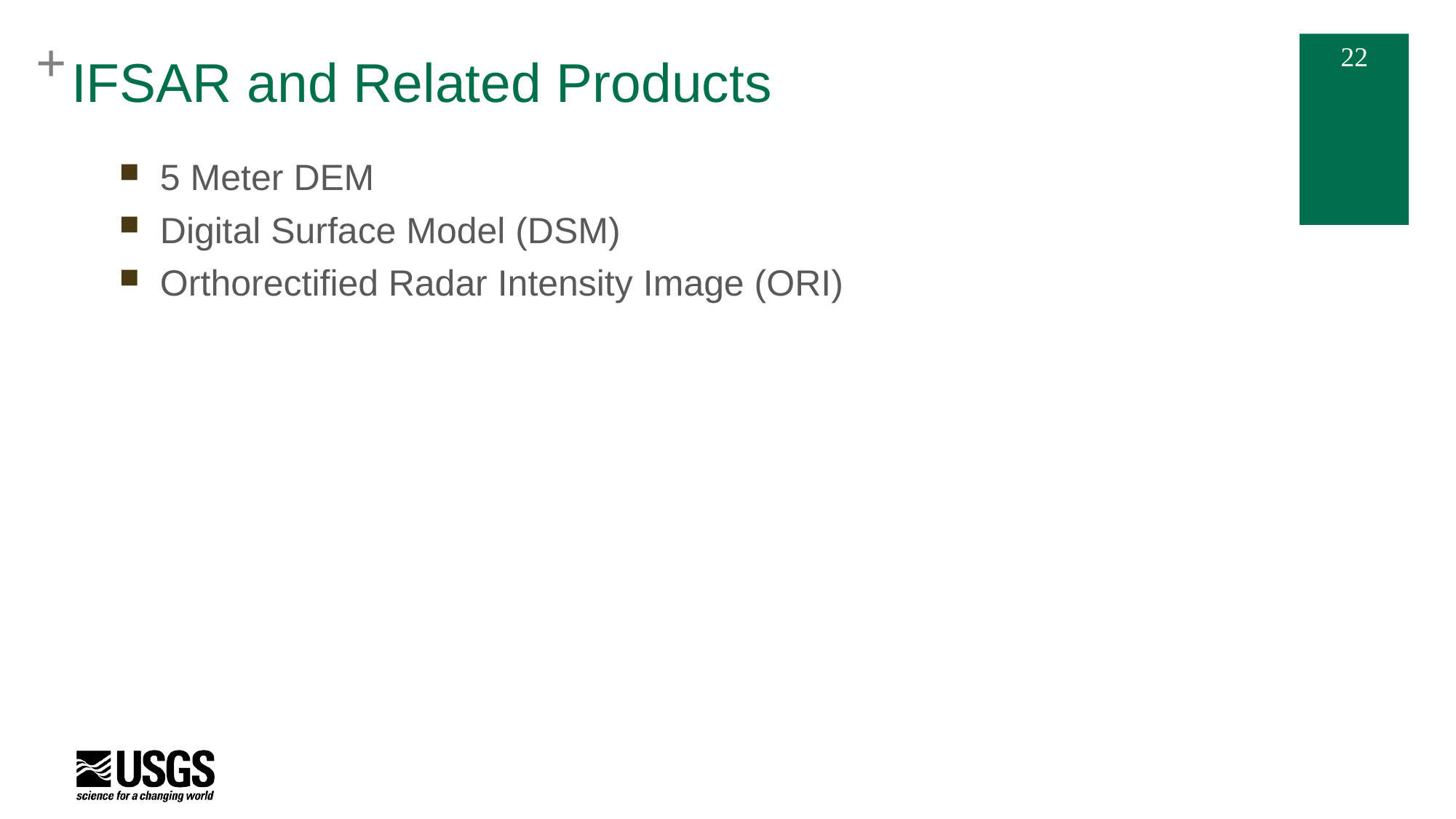

# IFSAR and Related Products
5 Meter DEM
Digital Surface Model (DSM)
Orthorectified Radar Intensity Image (ORI)